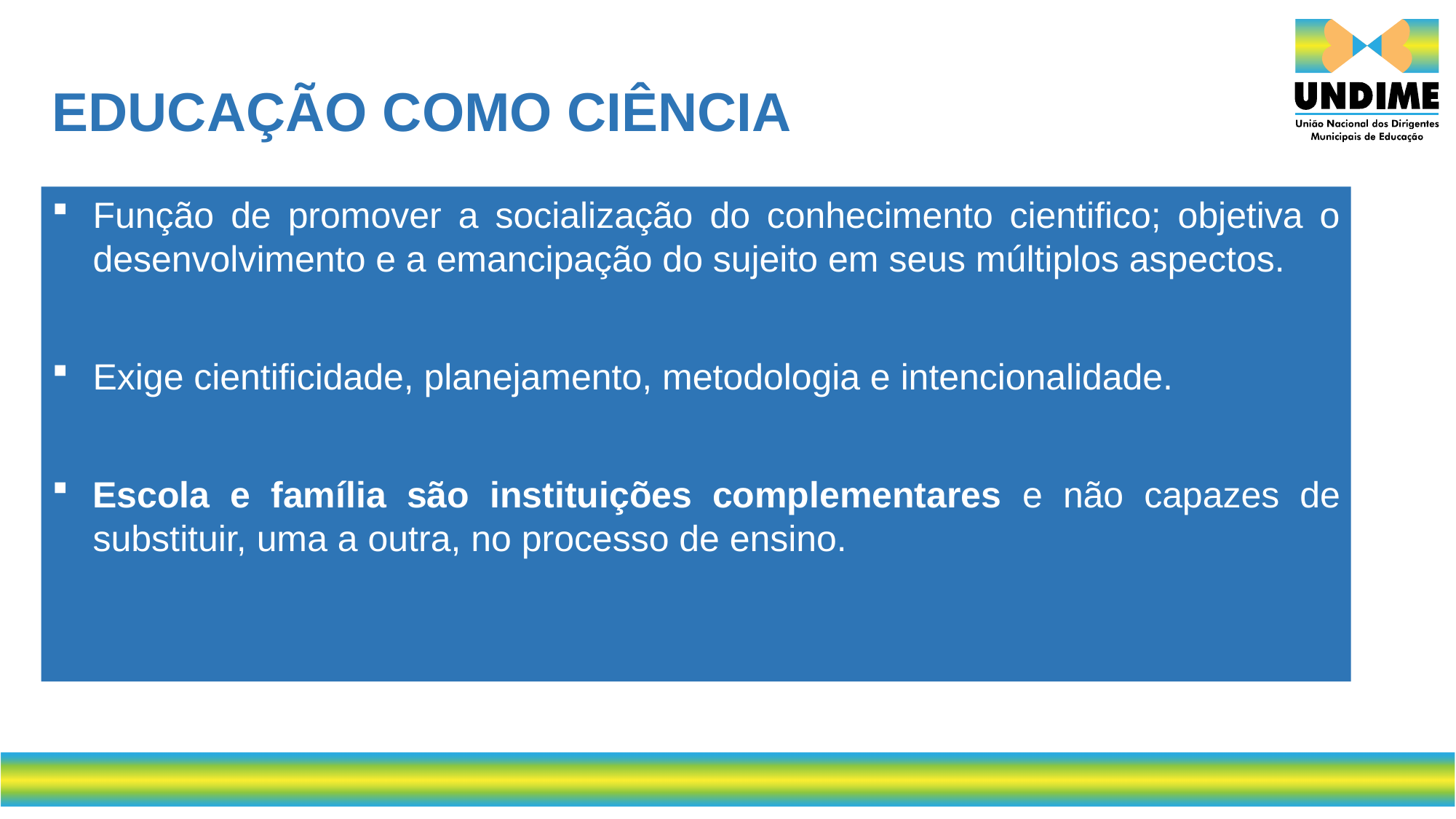

# EDUCAÇÃO COMO CIÊNCIA
Função de promover a socialização do conhecimento cientifico; objetiva o desenvolvimento e a emancipação do sujeito em seus múltiplos aspectos.

Exige cientificidade, planejamento, metodologia e intencionalidade.

Escola e família são instituições complementares e não capazes de substituir, uma a outra, no processo de ensino.